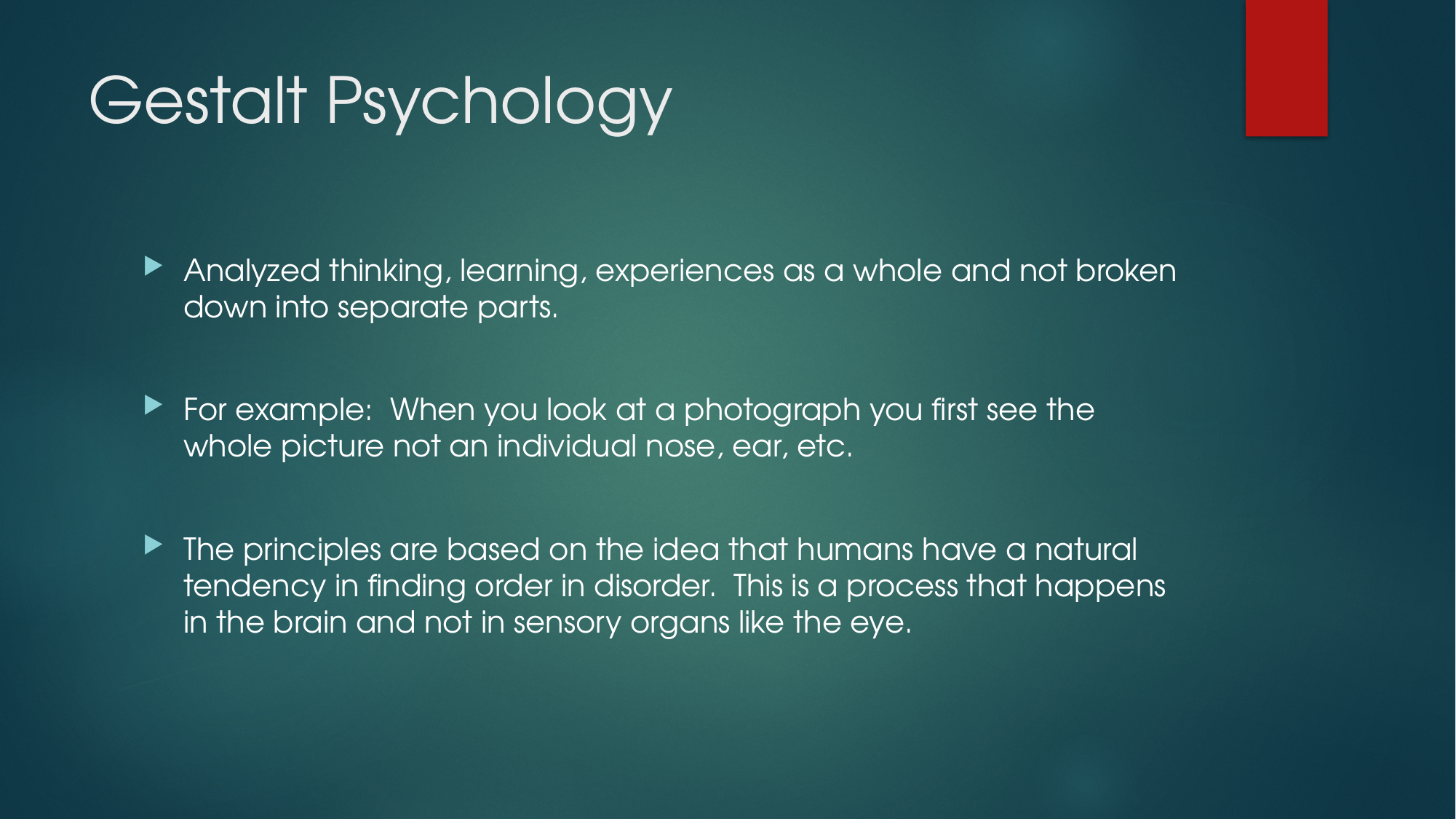

# Gestalt Psychology
Analyzed thinking, learning, experiences as a whole and not broken down into separate parts.

For example:  When you look at a photograph you first see the whole picture not an individual nose, ear, etc.

The principles are based on the idea that humans have a natural tendency in finding order in disorder.  This is a process that happens in the brain and not in sensory organs like the eye.